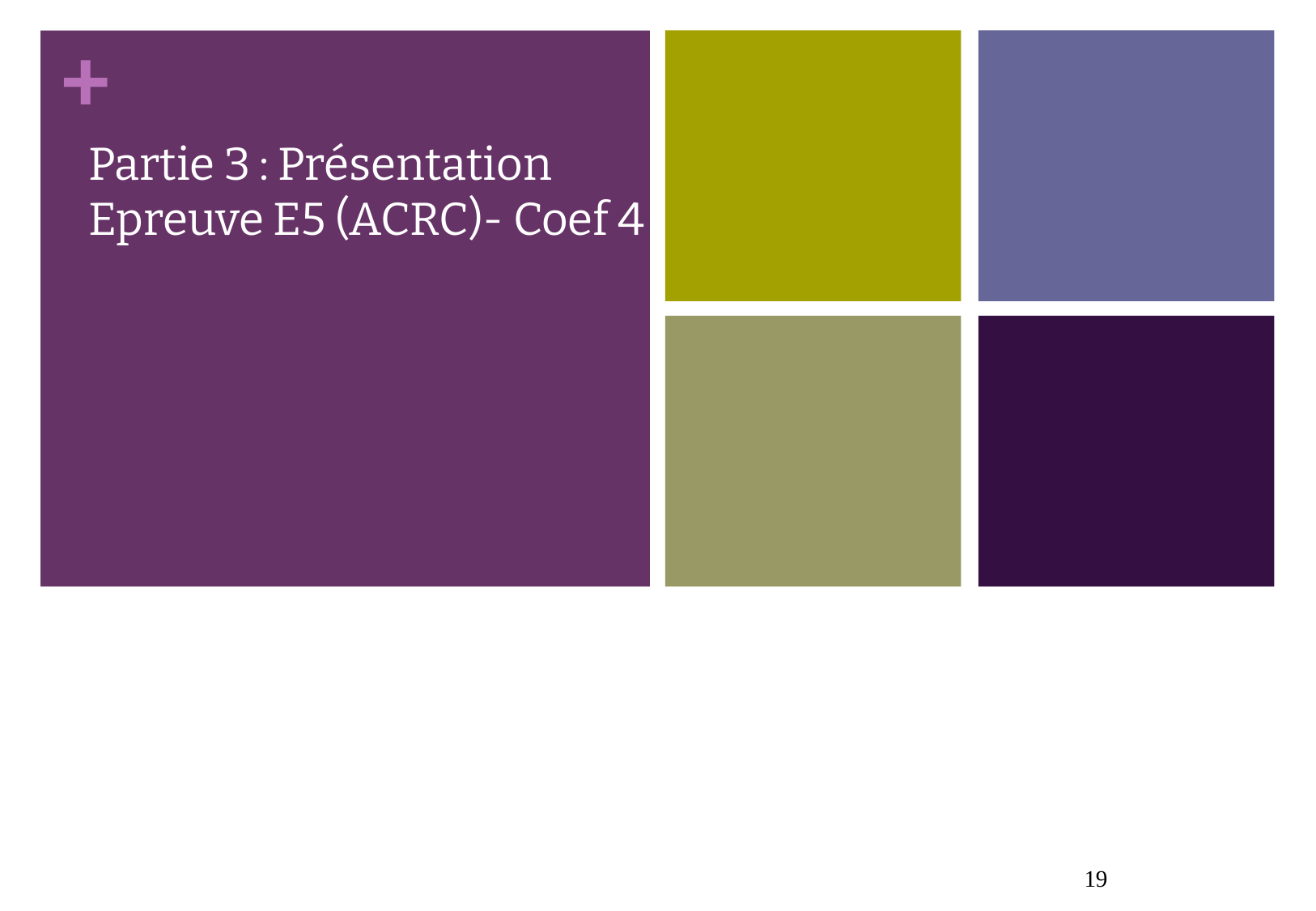

# Partie 3 : Présentation Epreuve E5 (ACRC)- Coef 4
19